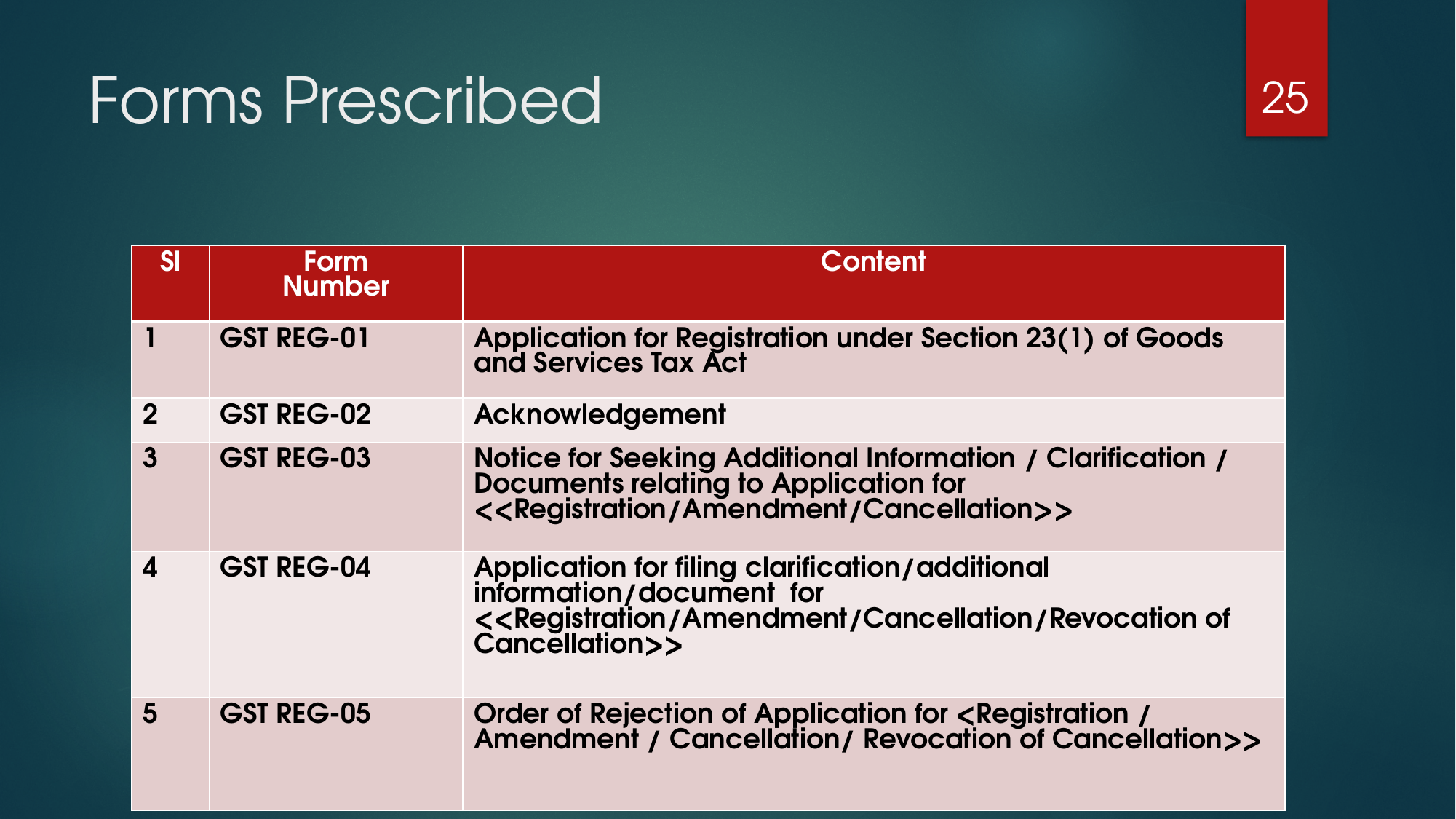

25
# Forms Prescribed
| Sl | Form Number | Content |
| --- | --- | --- |
| 1 | GST REG-01 | Application for Registration under Section 23(1) of Goods and Services Tax Act |
| 2 | GST REG-02 | Acknowledgement |
| 3 | GST REG-03 | Notice for Seeking Additional Information / Clarification / Documents relating to Application for <<Registration/Amendment/Cancellation>> |
| 4 | GST REG-04 | Application for filing clarification/additional information/document for <<Registration/Amendment/Cancellation/Revocation of Cancellation>> |
| 5 | GST REG-05 | Order of Rejection of Application for <Registration / Amendment / Cancellation/ Revocation of Cancellation>> |